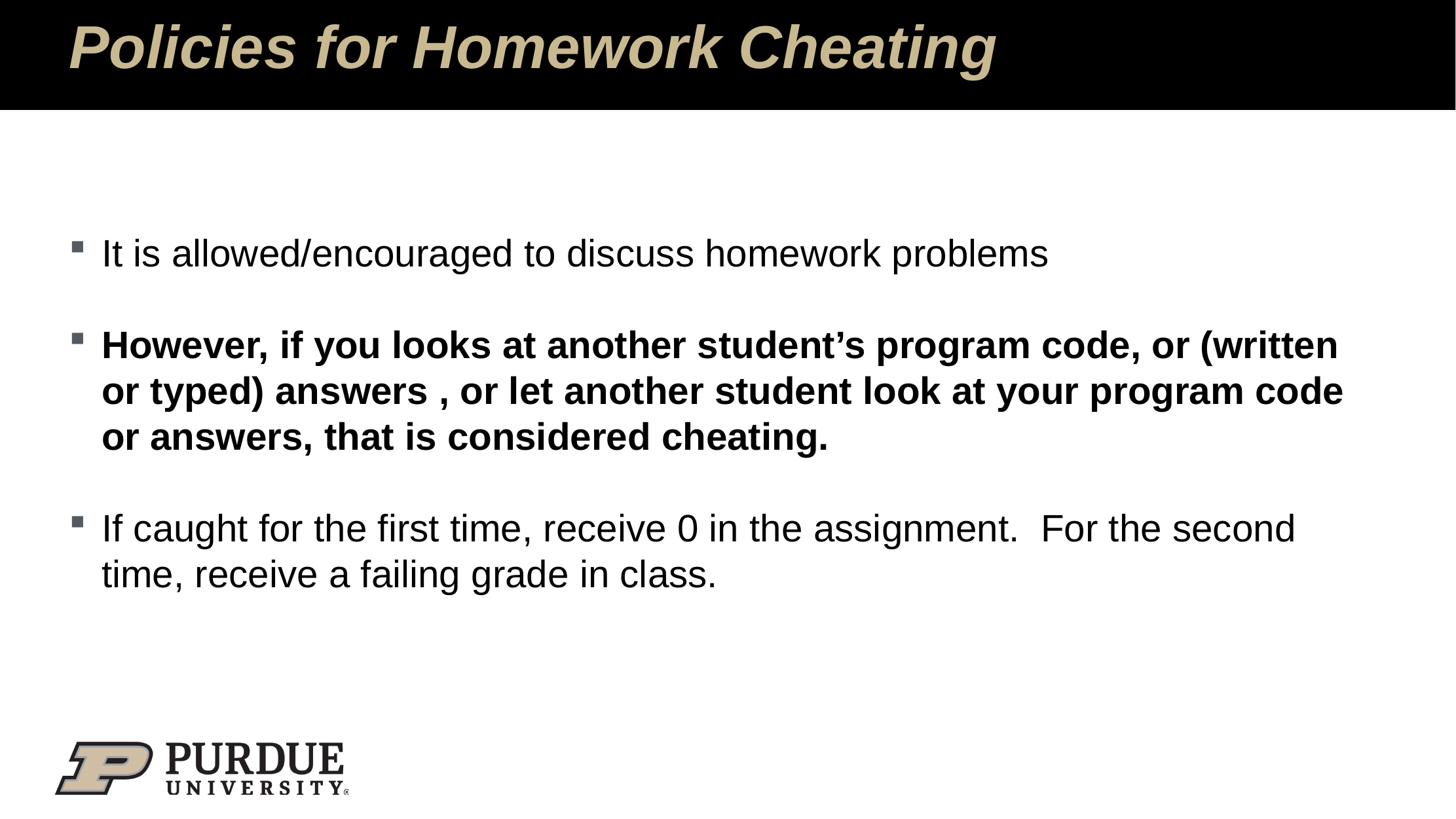

# Policies for Homework Cheating

It is allowed/encouraged to discuss homework problems

However, if you looks at another student’s program code, or (written or typed) answers , or let another student look at your program code or answers, that is considered cheating.

If caught for the first time, receive 0 in the assignment.  For the second time, receive a failing grade in class.